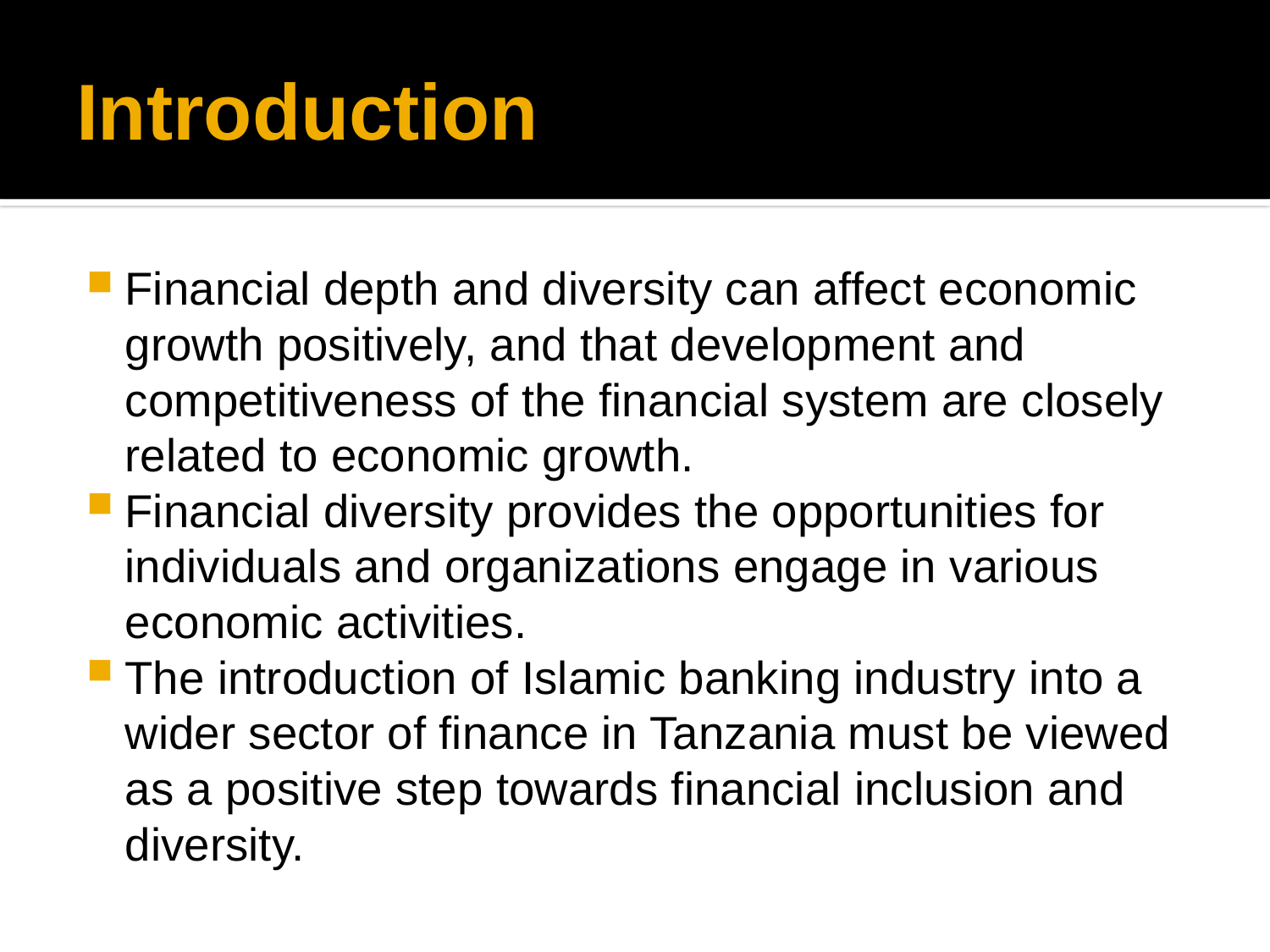

# Introduction
Financial depth and diversity can affect economic growth positively, and that development and competitiveness of the financial system are closely related to economic growth.
Financial diversity provides the opportunities for individuals and organizations engage in various economic activities.
The introduction of Islamic banking industry into a wider sector of finance in Tanzania must be viewed as a positive step towards financial inclusion and diversity.